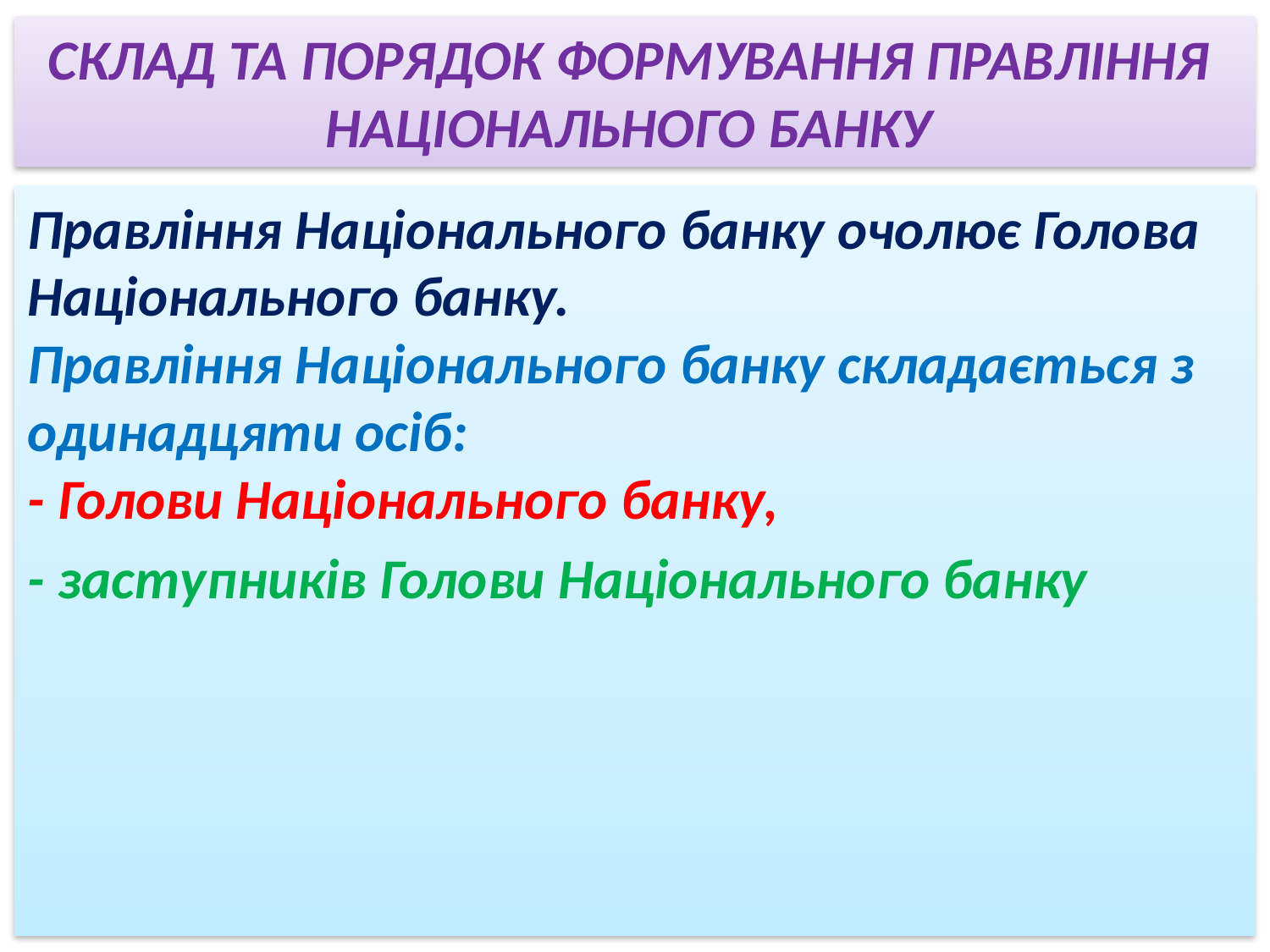

# СКЛАД ТА ПОРЯДОК ФОРМУВАННЯ ПРАВЛІННЯ НАЦІОНАЛЬНОГО БАНКУ
Правління Національного банку очолює Голова Національного банку.
Правління Національного банку складається з одинадцяти осіб:
- Голови Національного банку,
- заступників Голови Національного банку